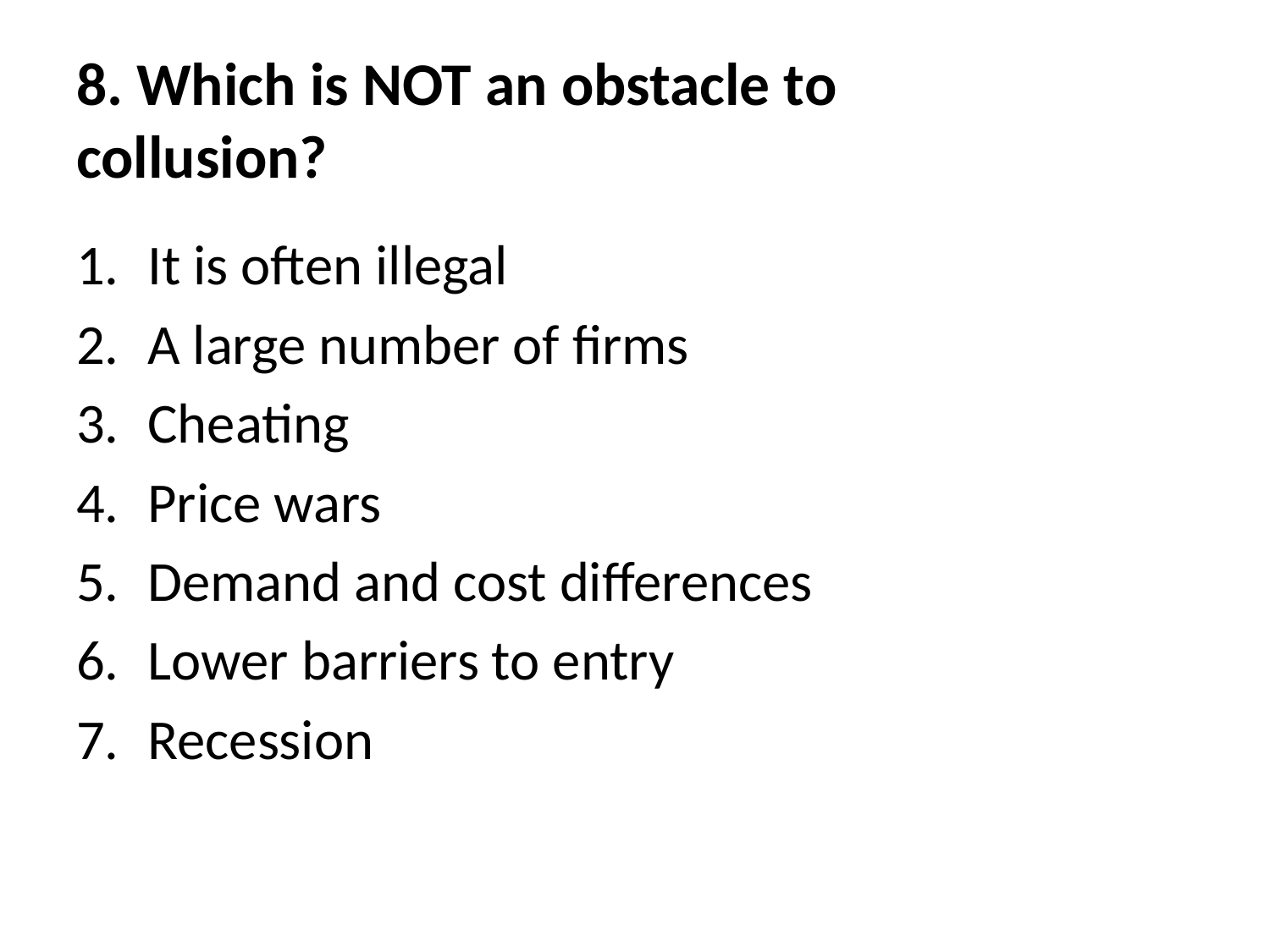

# 8. Which is NOT an obstacle to collusion?
It is often illegal
A large number of firms
Cheating
Price wars
Demand and cost differences
Lower barriers to entry
Recession